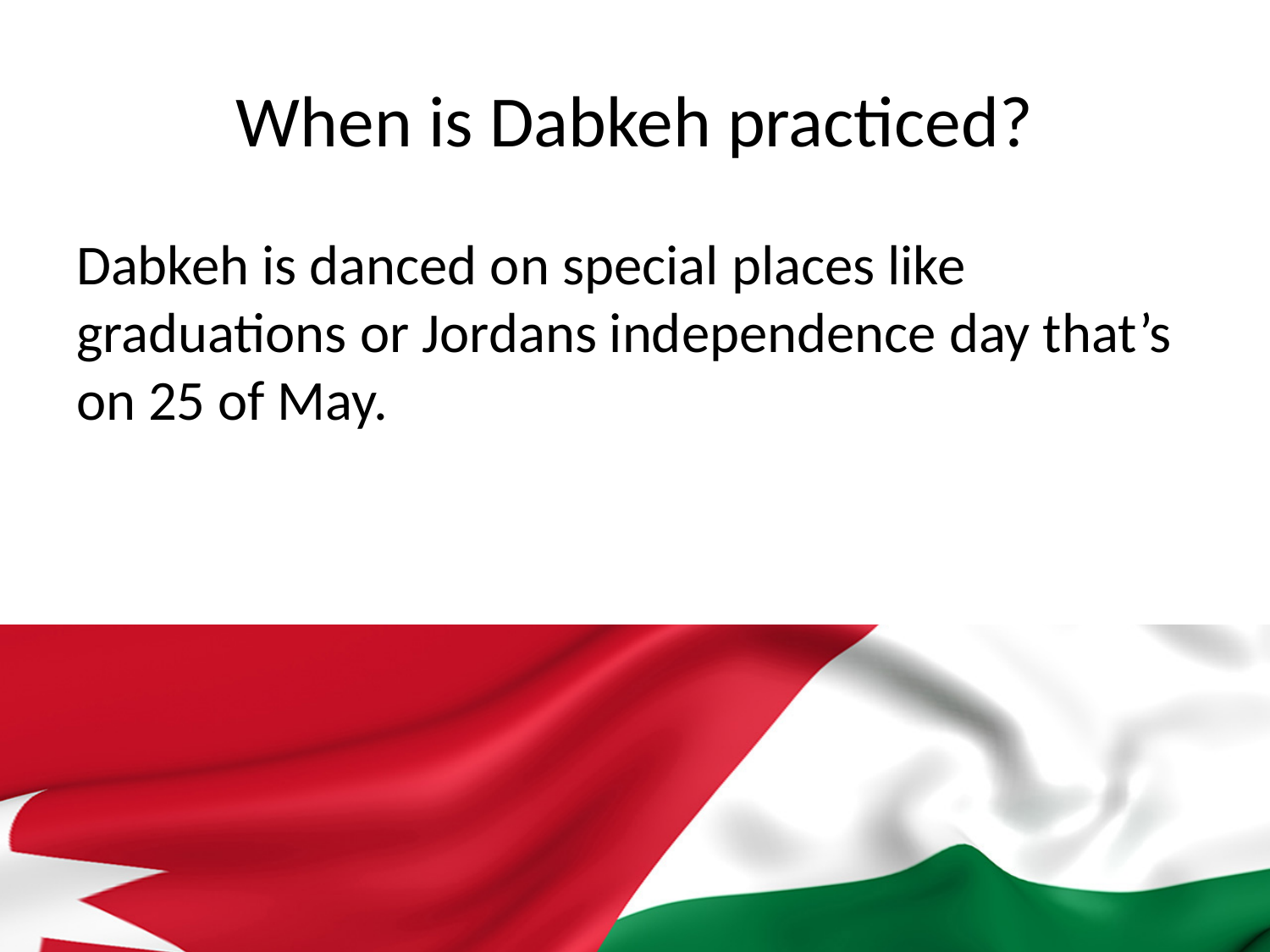

When is Dabkeh practiced?
Dabkeh is danced on special places like graduations or Jordans independence day that’s on 25 of May.